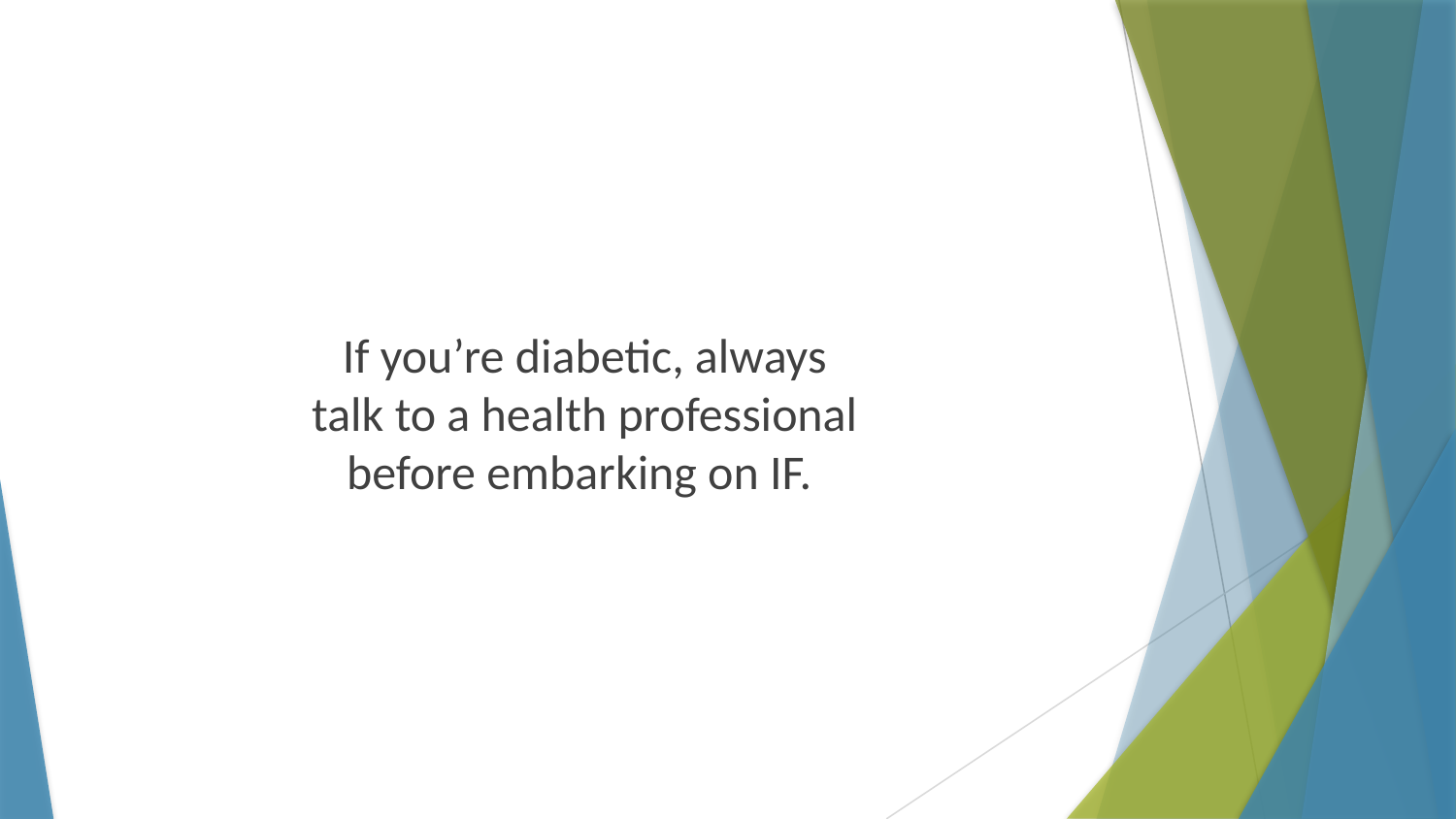

If you’re diabetic, always talk to a health professional before embarking on IF.